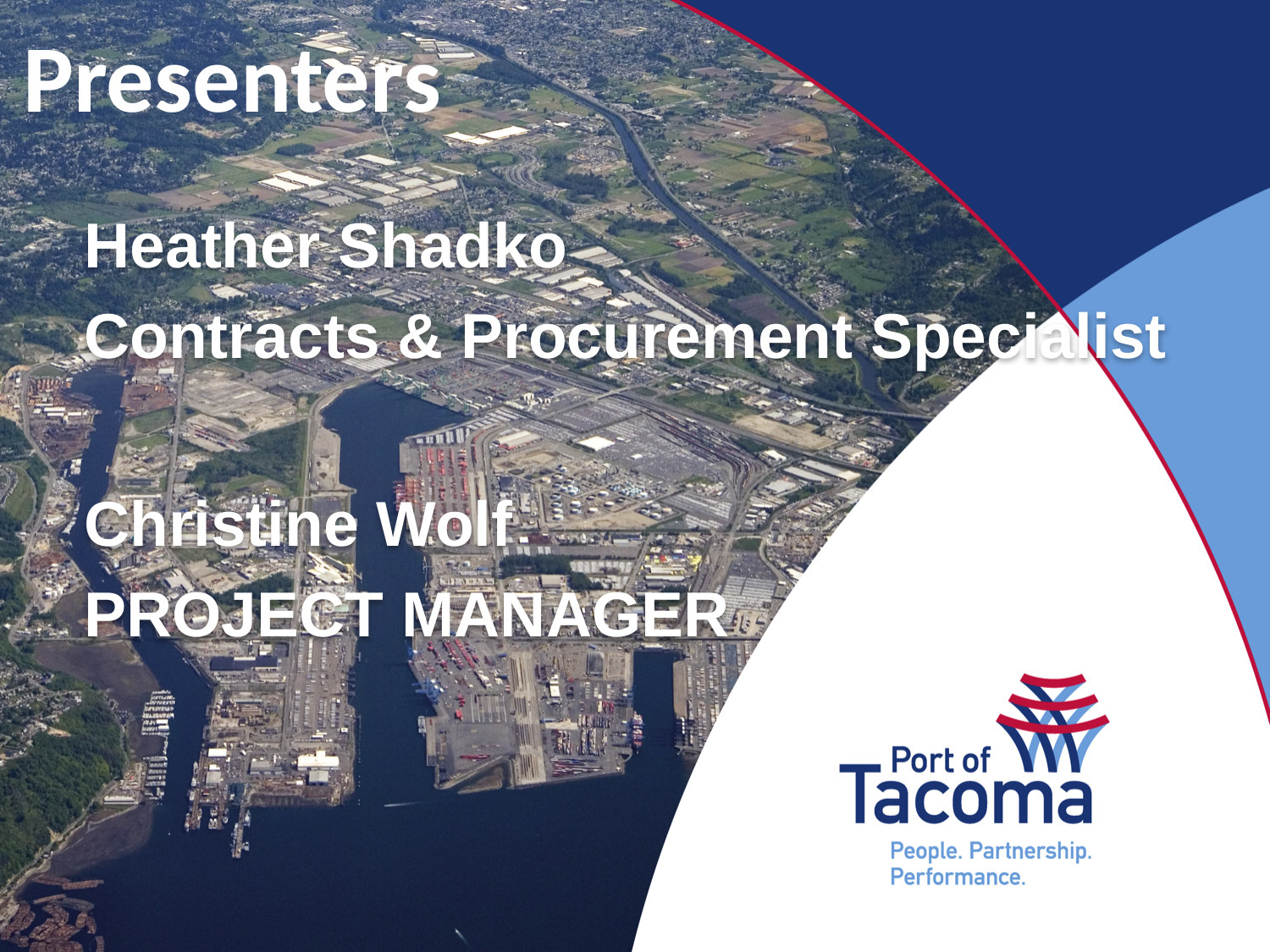

Presenters
Heather Shadko
Contracts & Procurement Specialist

Christine Wolf
PROJECT MANAGER